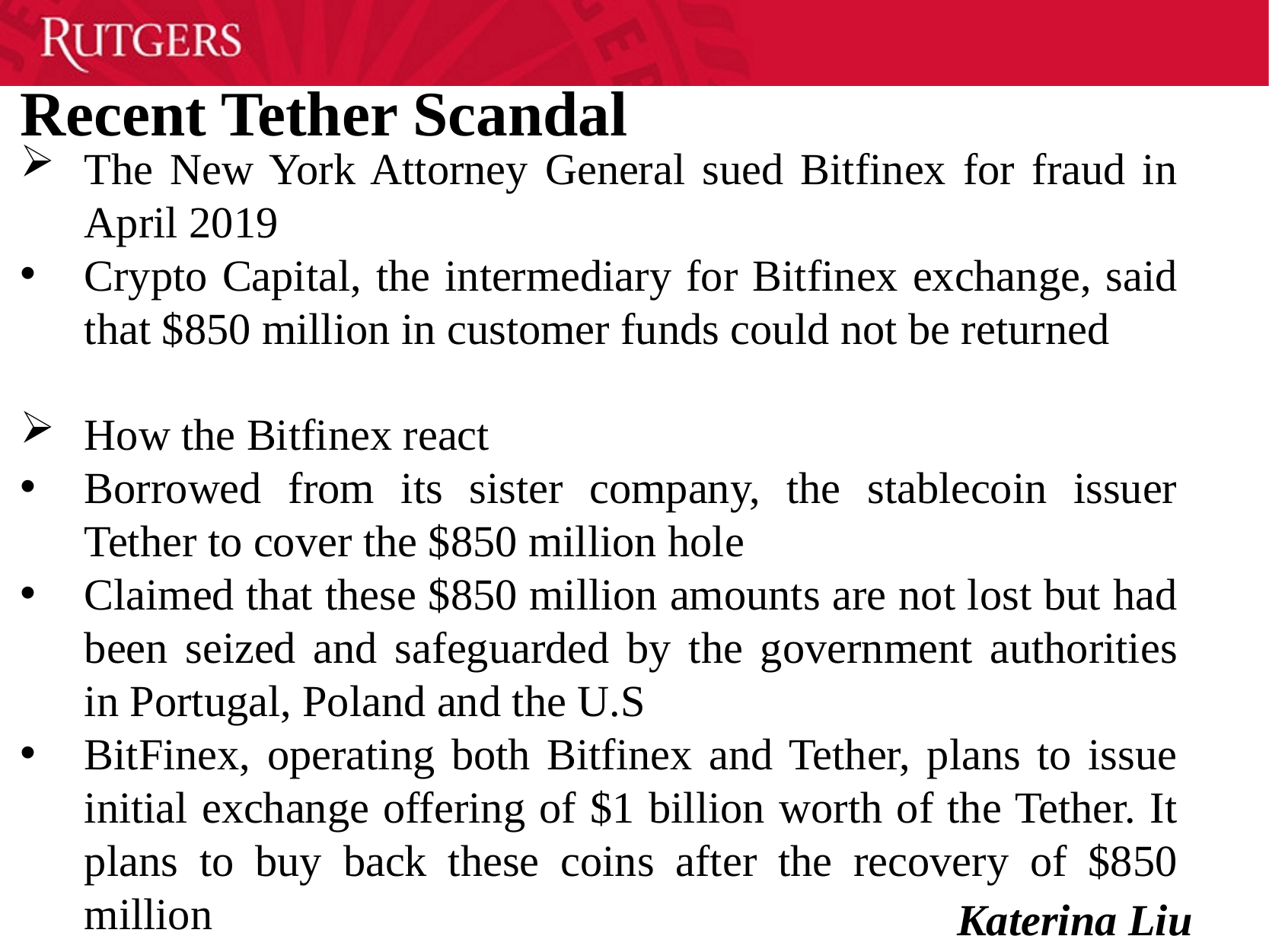

Recent Tether Scandal
The New York Attorney General sued Bitfinex for fraud in April 2019
Crypto Capital, the intermediary for Bitfinex exchange, said that $850 million in customer funds could not be returned

How the Bitfinex react
Borrowed from its sister company, the stablecoin issuer Tether to cover the $850 million hole
Claimed that these $850 million amounts are not lost but had been seized and safeguarded by the government authorities in Portugal, Poland and the U.S
BitFinex, operating both Bitfinex and Tether, plans to issue initial exchange offering of $1 billion worth of the Tether. It plans to buy back these coins after the recovery of $850 million